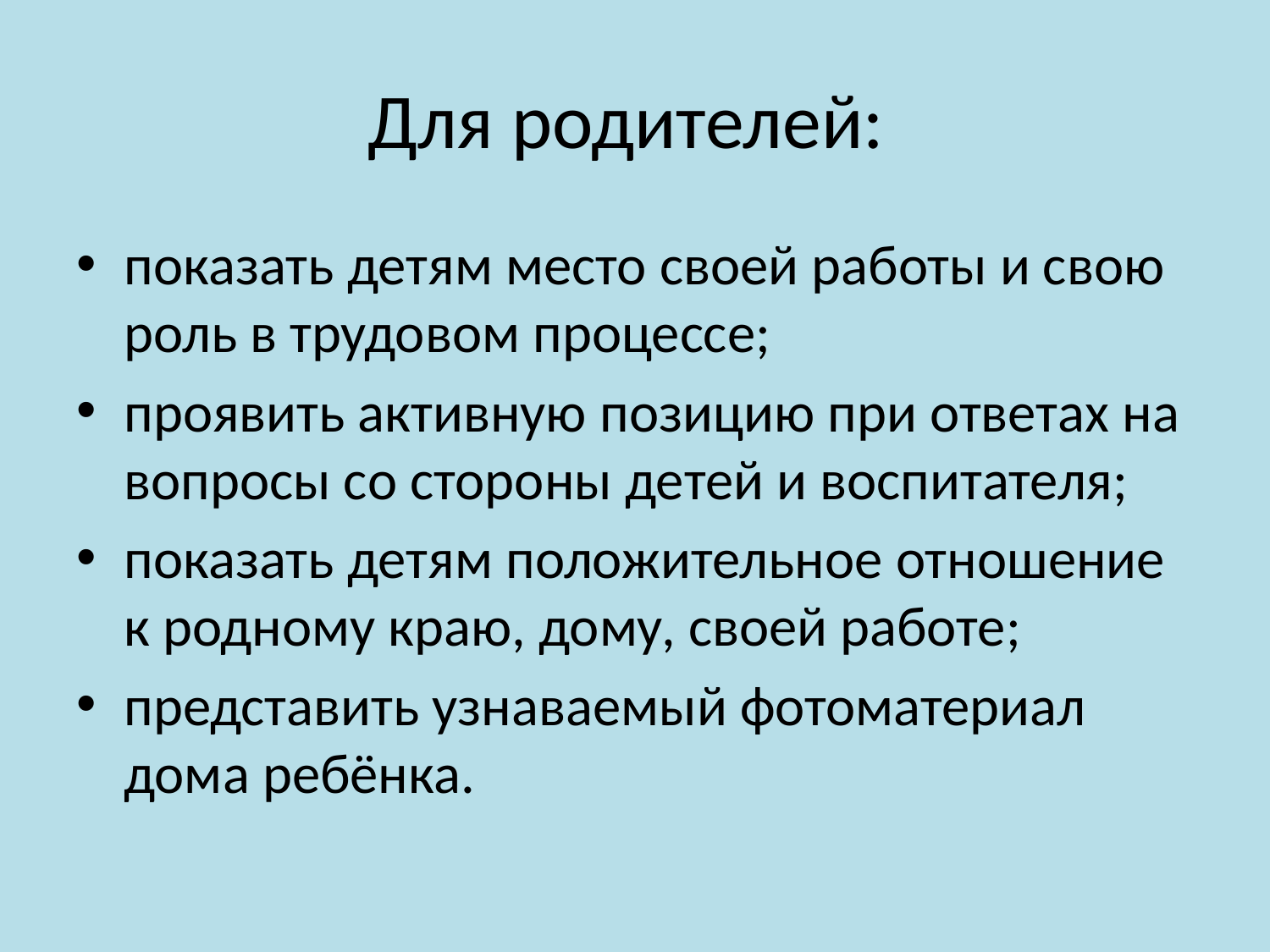

# Для родителей:
показать детям место своей работы и свою роль в трудовом процессе;
проявить активную позицию при ответах на вопросы со стороны детей и воспитателя;
показать детям положительное отношение к родному краю, дому, своей работе;
представить узнаваемый фотоматериал дома ребёнка.